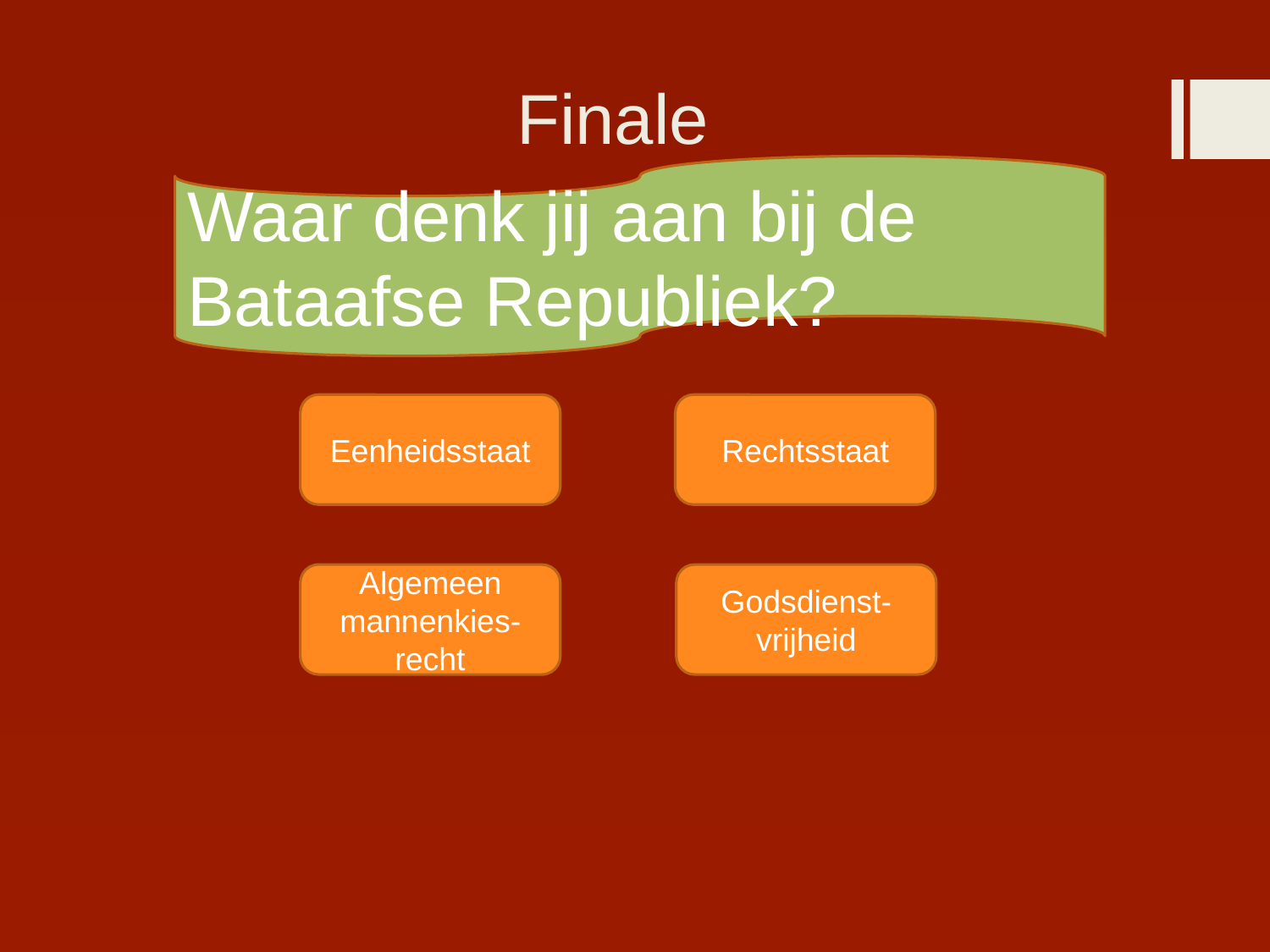

# Finale
Waar denk jij aan bij de Bataafse Republiek?
Eenheidsstaat
Rechtsstaat
Algemeen mannenkies-recht
Godsdienst-vrijheid